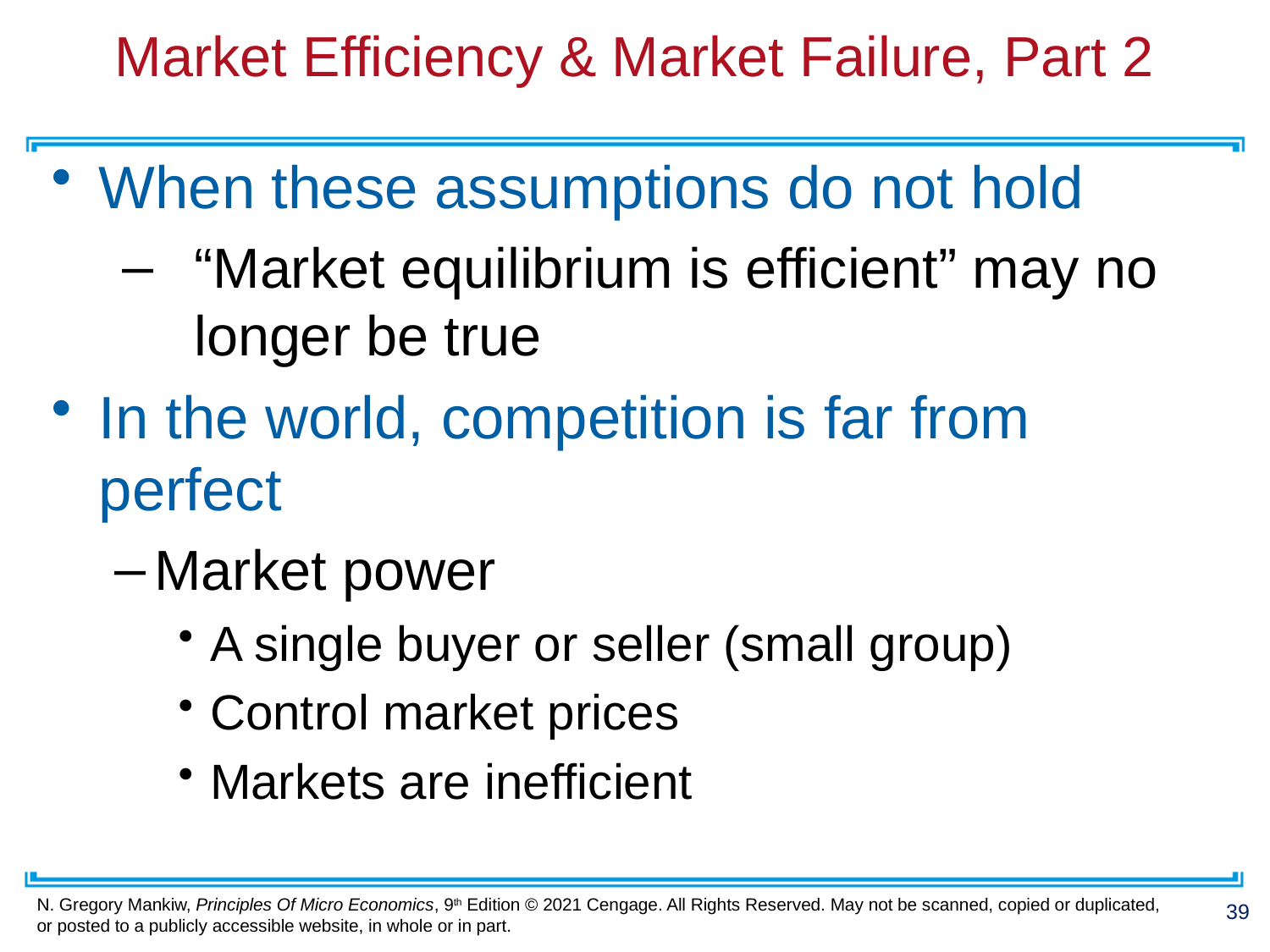

# Market Efficiency & Market Failure, Part 2
When these assumptions do not hold
“Market equilibrium is efficient” may no longer be true
In the world, competition is far from perfect
Market power
A single buyer or seller (small group)
Control market prices
Markets are inefficient
39